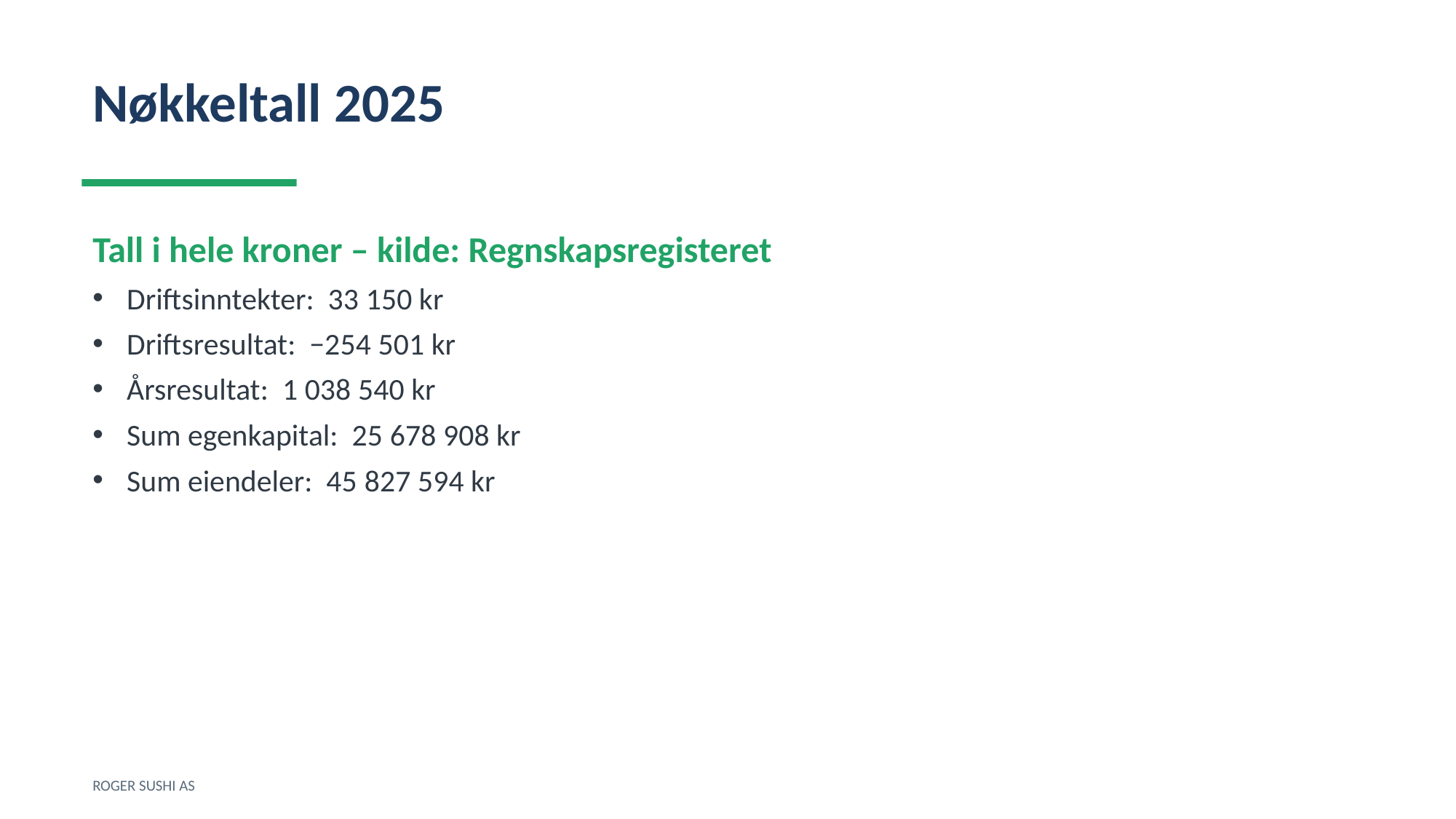

Nøkkeltall 2025

Tall i hele kroner – kilde: Regnskapsregisteret
Driftsinntekter:  33 150 kr
Driftsresultat:  −254 501 kr
Årsresultat:  1 038 540 kr
Sum egenkapital:  25 678 908 kr
Sum eiendeler:  45 827 594 kr
ROGER SUSHI AS